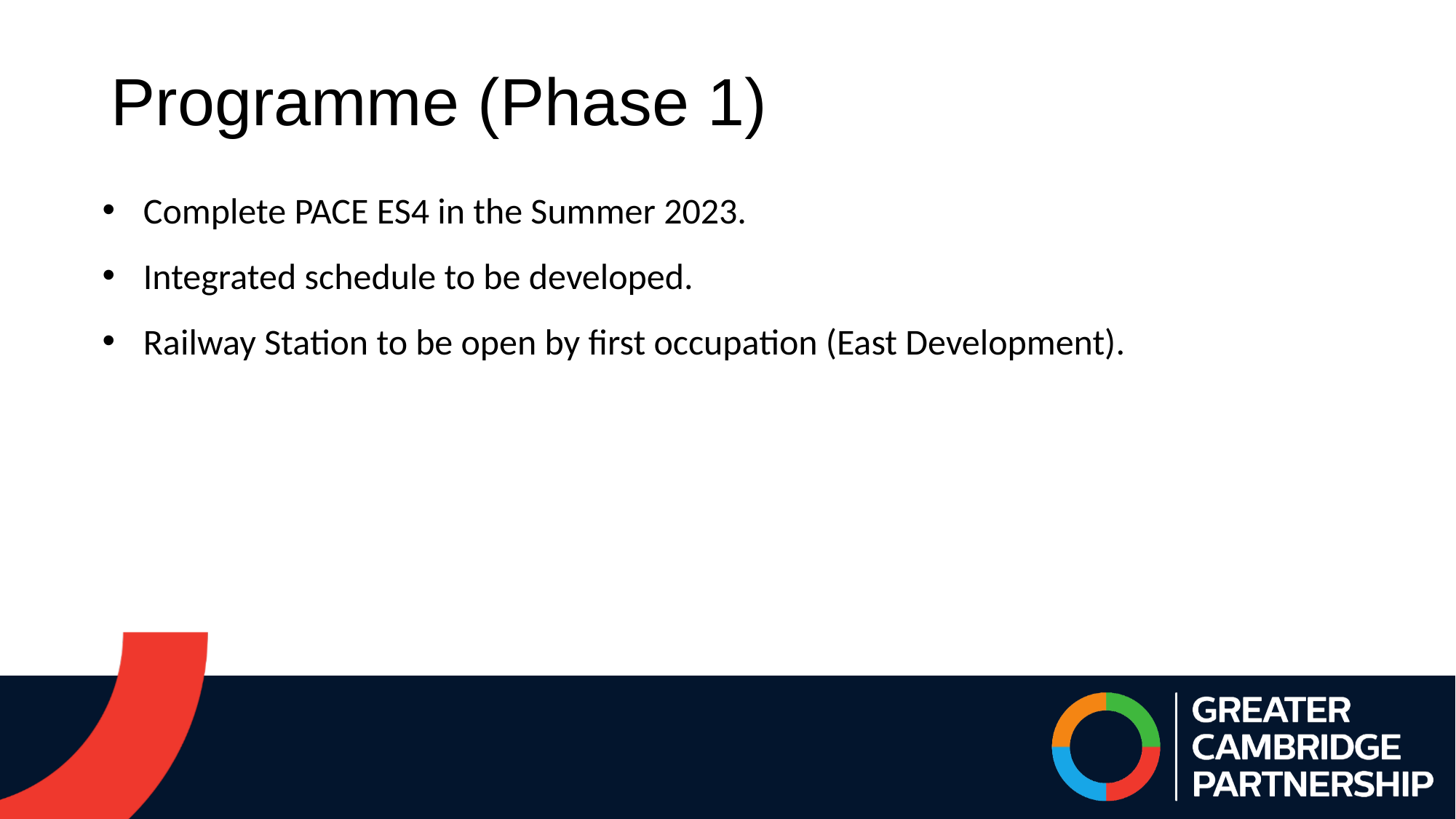

Programme (Phase 1)
Complete PACE ES4 in the Summer 2023.
Integrated schedule to be developed.
Railway Station to be open by first occupation (East Development).